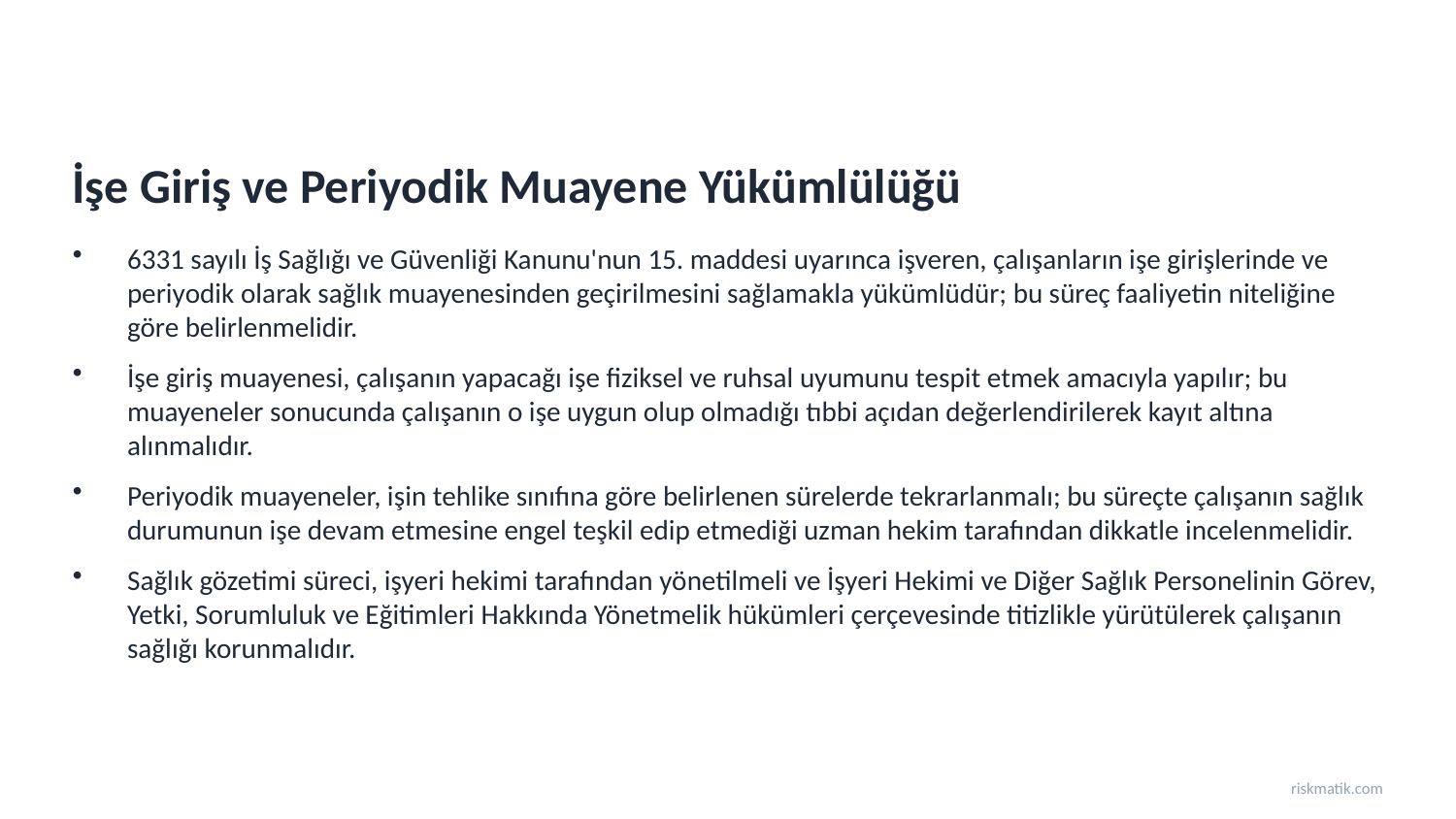

İşe Giriş ve Periyodik Muayene Yükümlülüğü
6331 sayılı İş Sağlığı ve Güvenliği Kanunu'nun 15. maddesi uyarınca işveren, çalışanların işe girişlerinde ve periyodik olarak sağlık muayenesinden geçirilmesini sağlamakla yükümlüdür; bu süreç faaliyetin niteliğine göre belirlenmelidir.
İşe giriş muayenesi, çalışanın yapacağı işe fiziksel ve ruhsal uyumunu tespit etmek amacıyla yapılır; bu muayeneler sonucunda çalışanın o işe uygun olup olmadığı tıbbi açıdan değerlendirilerek kayıt altına alınmalıdır.
Periyodik muayeneler, işin tehlike sınıfına göre belirlenen sürelerde tekrarlanmalı; bu süreçte çalışanın sağlık durumunun işe devam etmesine engel teşkil edip etmediği uzman hekim tarafından dikkatle incelenmelidir.
Sağlık gözetimi süreci, işyeri hekimi tarafından yönetilmeli ve İşyeri Hekimi ve Diğer Sağlık Personelinin Görev, Yetki, Sorumluluk ve Eğitimleri Hakkında Yönetmelik hükümleri çerçevesinde titizlikle yürütülerek çalışanın sağlığı korunmalıdır.
riskmatik.com